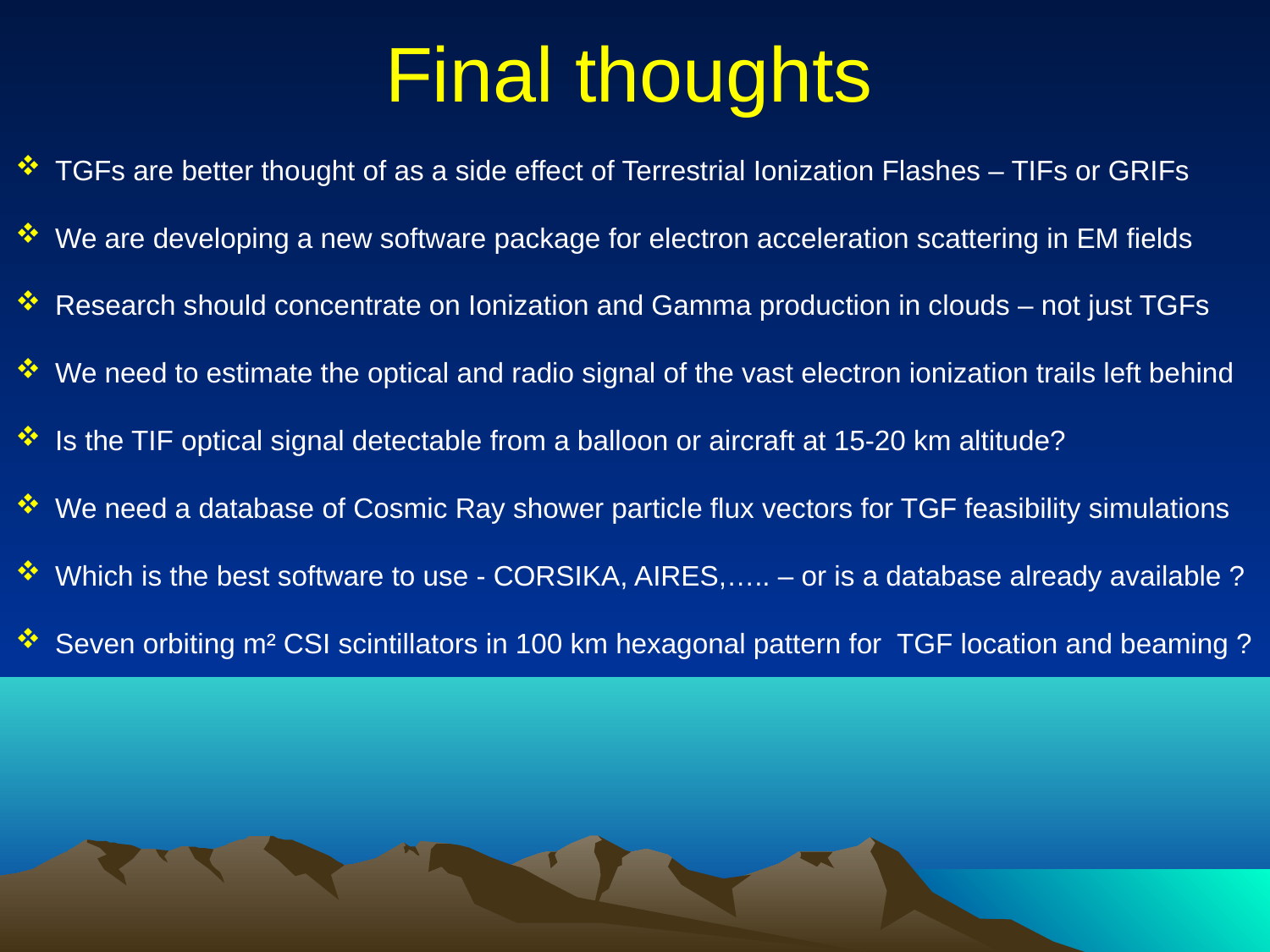

# Final thoughts
TGFs are better thought of as a side effect of Terrestrial Ionization Flashes – TIFs or GRIFs

We are developing a new software package for electron acceleration scattering in EM fields

Research should concentrate on Ionization and Gamma production in clouds – not just TGFs

We need to estimate the optical and radio signal of the vast electron ionization trails left behind

Is the TIF optical signal detectable from a balloon or aircraft at 15-20 km altitude?

We need a database of Cosmic Ray shower particle flux vectors for TGF feasibility simulations

Which is the best software to use - CORSIKA, AIRES,….. – or is a database already available ?

Seven orbiting m² CSI scintillators in 100 km hexagonal pattern for  TGF location and beaming ?